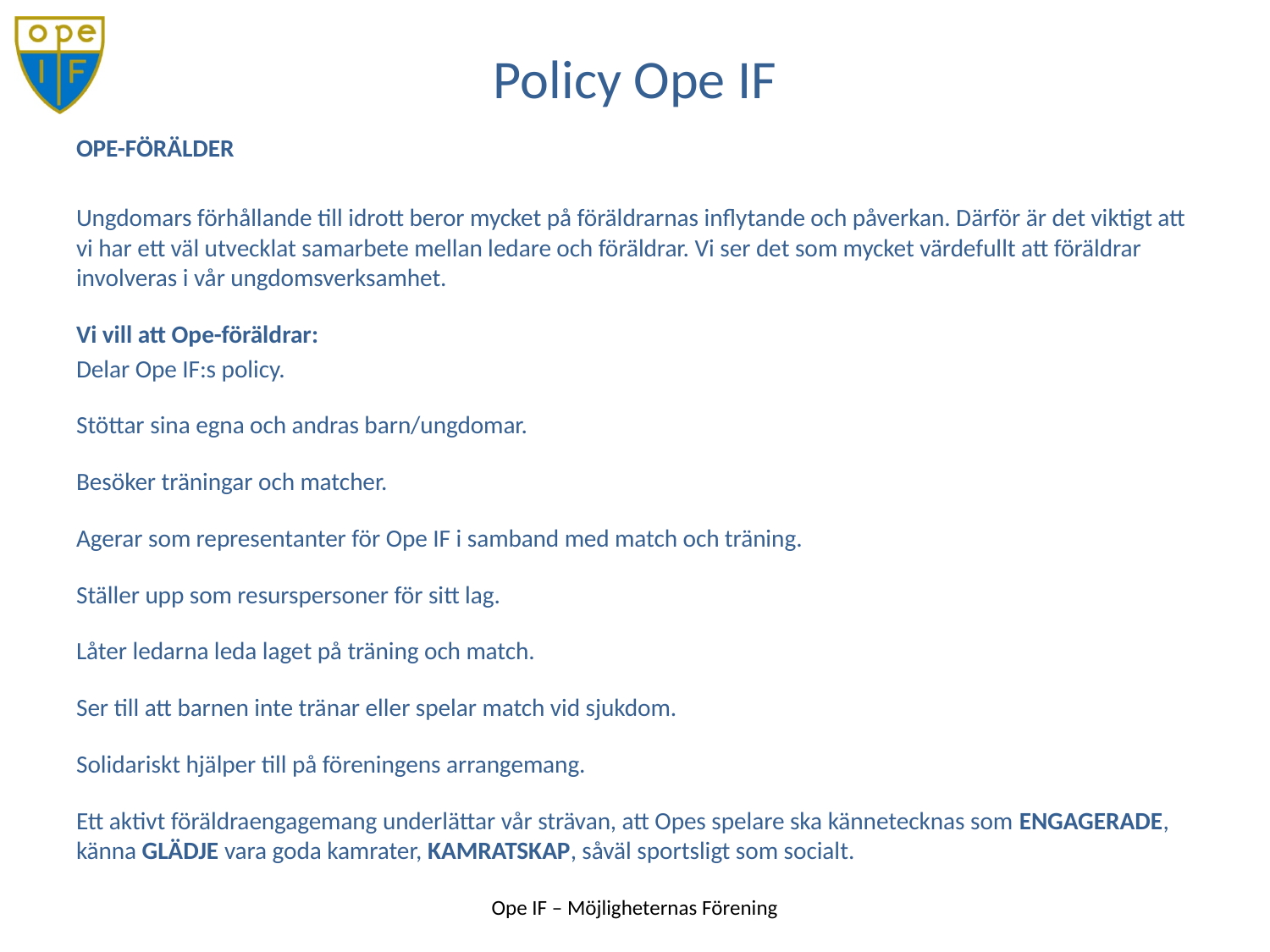

# Policy Ope IF
OPE-FÖRÄLDER

Ungdomars förhållande till idrott beror mycket på föräldrarnas inflytande och påverkan. Därför är det viktigt att vi har ett väl utvecklat samarbete mellan ledare och föräldrar. Vi ser det som mycket värdefullt att föräldrar involveras i vår ungdomsverksamhet.

Vi vill att Ope-föräldrar:
Delar Ope IF:s policy.

Stöttar sina egna och andras barn/ungdomar.

Besöker träningar och matcher.

Agerar som representanter för Ope IF i samband med match och träning.

Ställer upp som resurspersoner för sitt lag.

Låter ledarna leda laget på träning och match.

Ser till att barnen inte tränar eller spelar match vid sjukdom.

Solidariskt hjälper till på föreningens arrangemang.

Ett aktivt föräldraengagemang underlättar vår strävan, att Opes spelare ska kännetecknas som ENGAGERADE, känna GLÄDJE vara goda kamrater, KAMRATSKAP, såväl sportsligt som socialt.